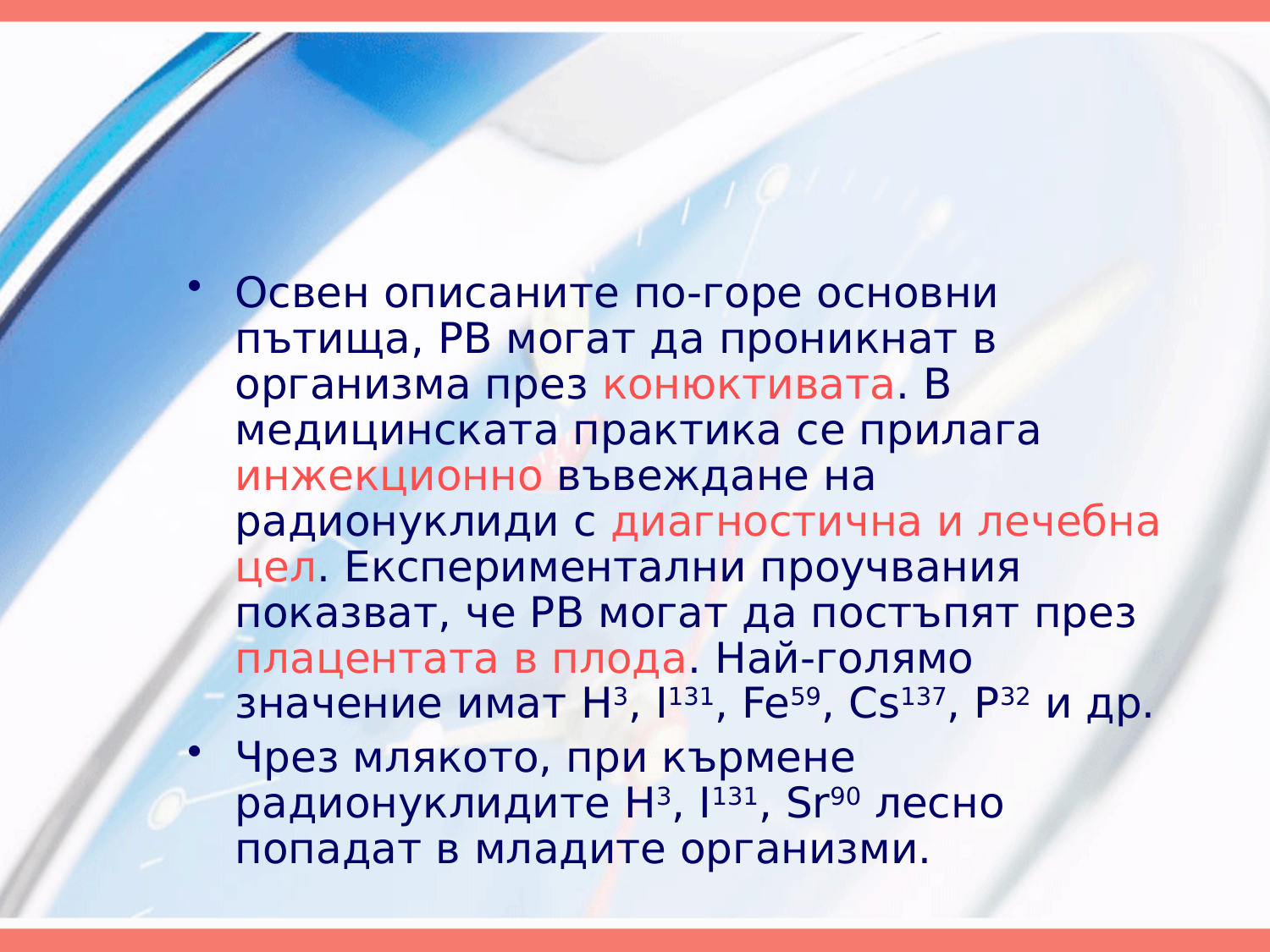

Освен описаните по-горе основни пътища, РВ могат да проникнат в организма през конюктивата. В медицинската практика се прилага инжекционно въвеждане на радионуклиди с диагностична и лечебна цел. Експериментални проучвания показват, че РВ могат да постъпят през плацентата в плода. Най-голямо значение имат H3, I131, Fe59, Cs137, Р32 и др.
Чрез млякото, при кърмене радионуклидите H3, I131, Sr90 лесно попадат в младите организми.